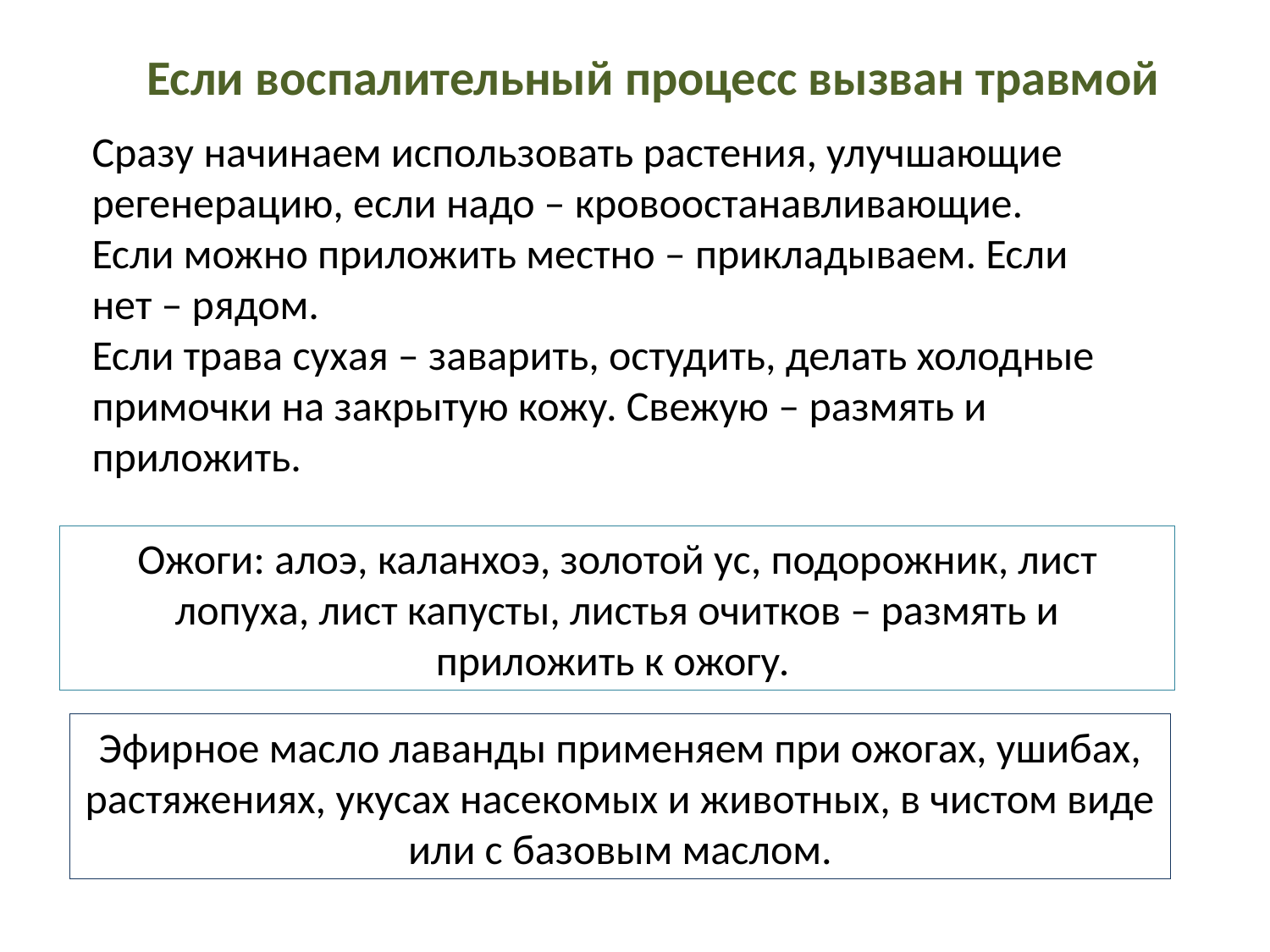

Если воспалительный процесс вызван травмой
Сразу начинаем использовать растения, улучшающие регенерацию, если надо – кровоостанавливающие.
Если можно приложить местно – прикладываем. Если нет – рядом.
Если трава сухая – заварить, остудить, делать холодные примочки на закрытую кожу. Свежую – размять и приложить.
Ожоги: алоэ, каланхоэ, золотой ус, подорожник, лист лопуха, лист капусты, листья очитков – размять и приложить к ожогу.
Эфирное масло лаванды применяем при ожогах, ушибах, растяжениях, укусах насекомых и животных, в чистом виде или с базовым маслом.